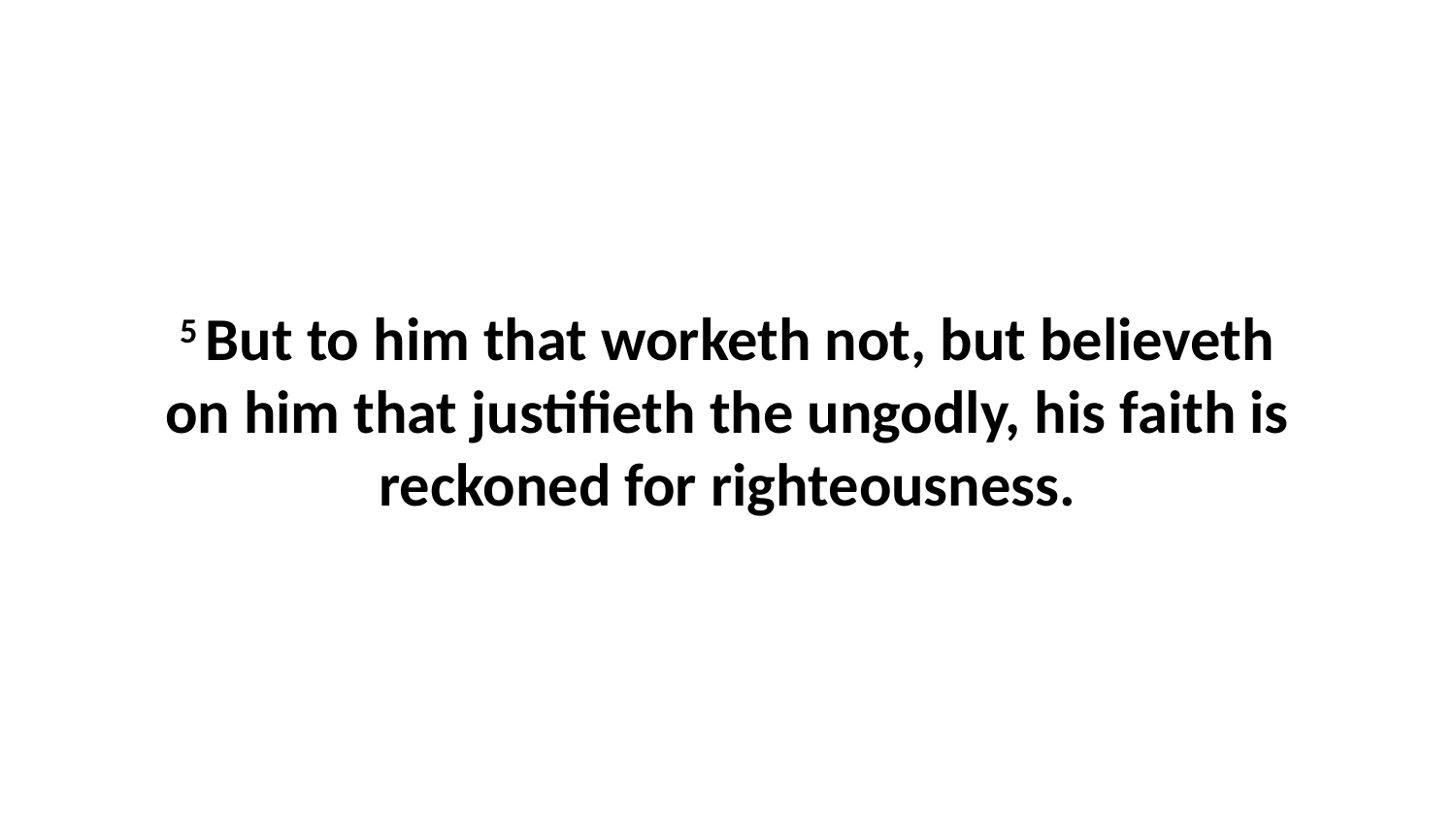

5 But to him that worketh not, but believeth on him that justifieth the ungodly, his faith is reckoned for righteousness.